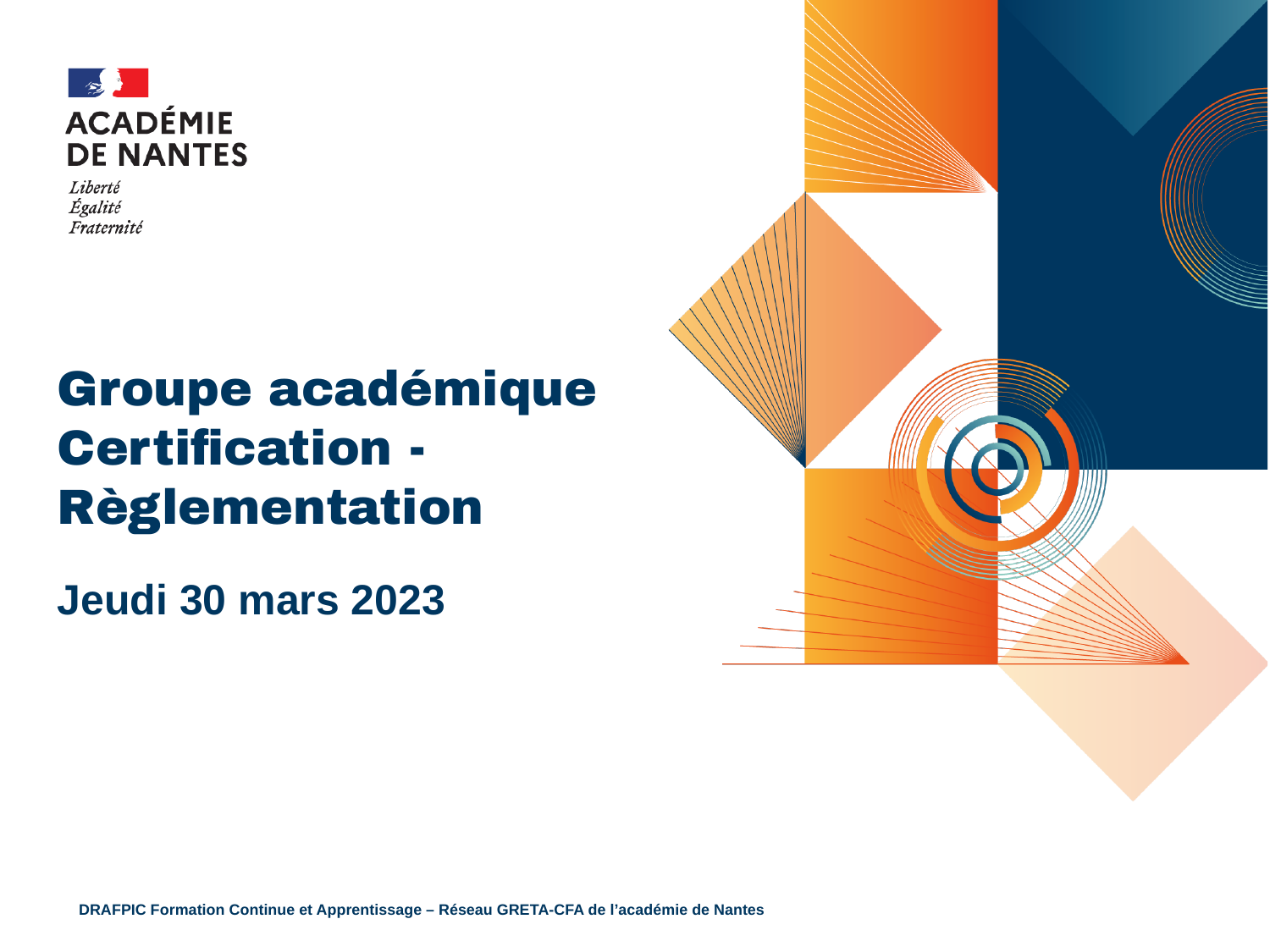

Groupe académique
Certification - Règlementation

Jeudi 30 mars 2023